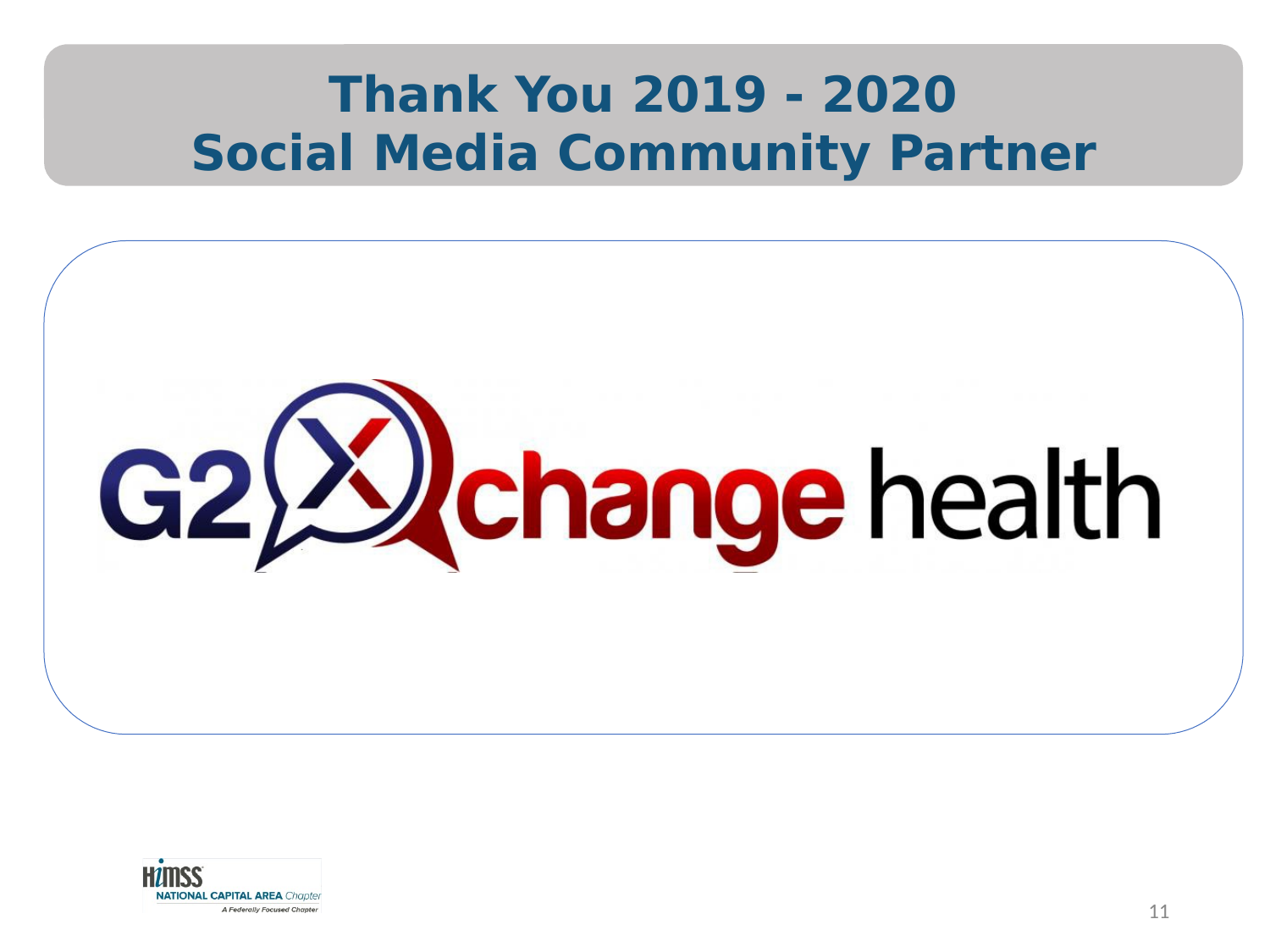

Thank You 2019 - 2020
Social Media Community Partner

11